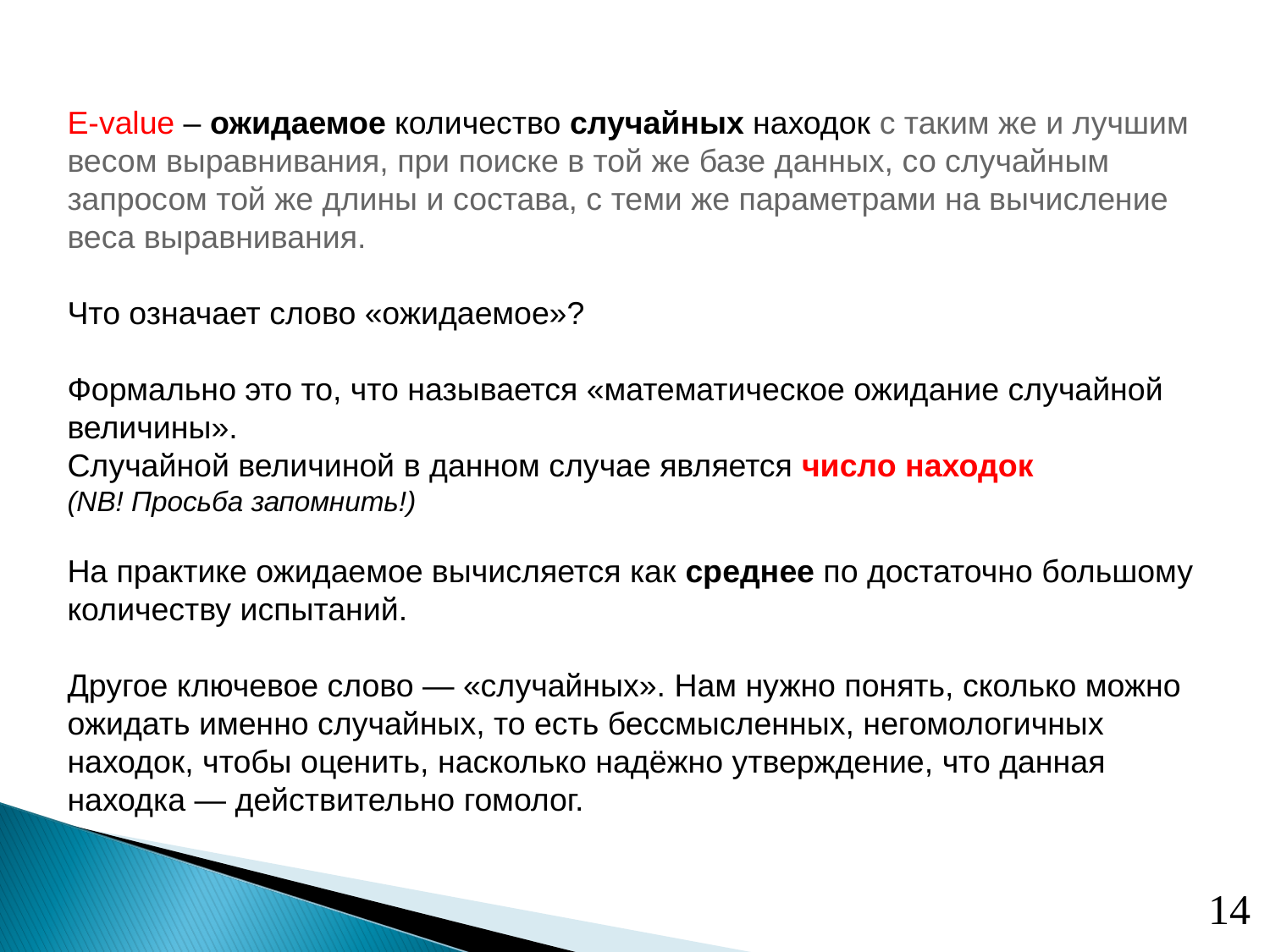

E-value – ожидаемое количество случайных находок с таким же и лучшим весом выравнивания, при поиске в той же базе данных, со случайным запросом той же длины и состава, с теми же параметрами на вычисление веса выравнивания.

Что означает слово «ожидаемое»?

Формально это то, что называется «математическое ожидание случайной величины».
Случайной величиной в данном случае является число находок
(NB! Просьба запомнить!)

На практике ожидаемое вычисляется как среднее по достаточно большому количеству испытаний.

Другое ключевое слово — «случайных». Нам нужно понять, сколько можно ожидать именно случайных, то есть бессмысленных, негомологичных находок, чтобы оценить, насколько надёжно утверждение, что данная находка — действительно гомолог.

14